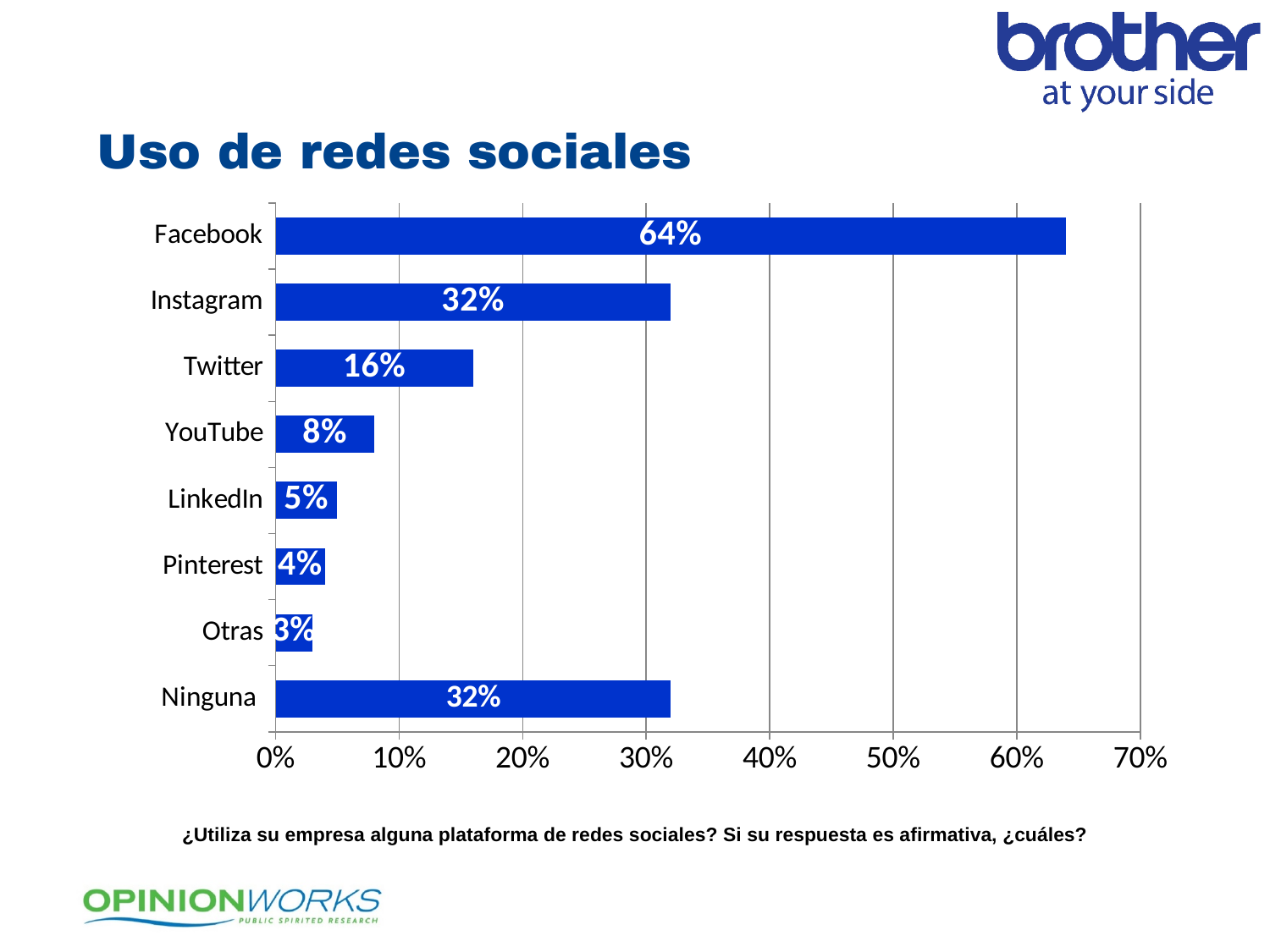

#
Uso de redes sociales

### Chart

| Category | Column1 |
|---|---|
| Ninguna  | 0.32 |
| Otras | 0.03 |
| Pinterest | 0.04 |
| LinkedIn | 0.05 |
| YouTube | 0.08 |
| Twitter | 0.16 |
| Instagram | 0.32 |
| Facebook | 0.64 |
¿Utiliza su empresa alguna plataforma de redes sociales? Si su respuesta es afirmativa, ¿cuáles?